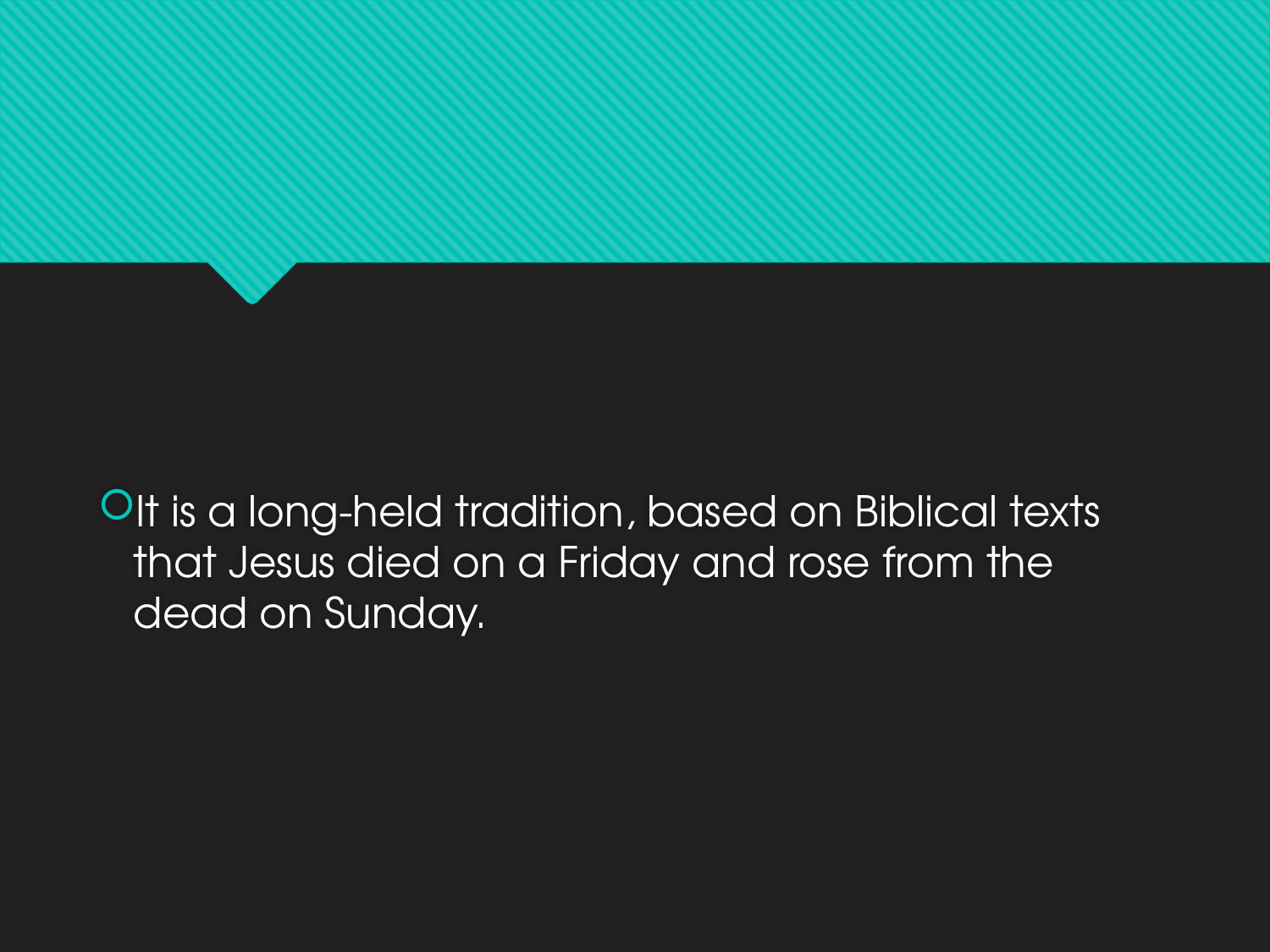

#
It is a long-held tradition, based on Biblical texts that Jesus died on a Friday and rose from the dead on Sunday.